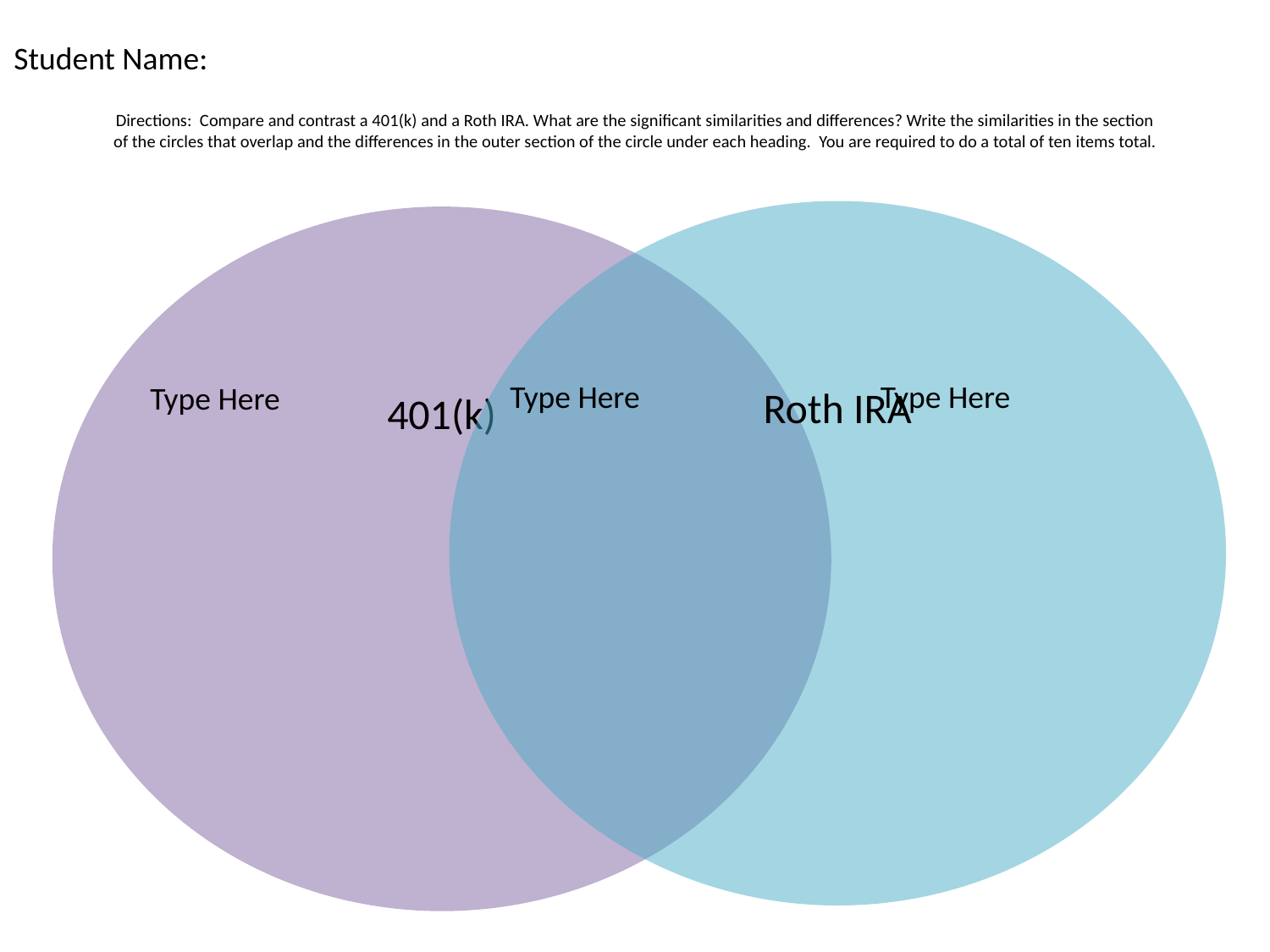

Student Name:
# Directions:  Compare and contrast a 401(k) and a Roth IRA. What are the significant similarities and differences? Write the similarities in the section of the circles that overlap and the differences in the outer section of the circle under each heading.  You are required to do a total of ten items total.
401(k)
Roth IRA
Type Here
Type Here
Type Here